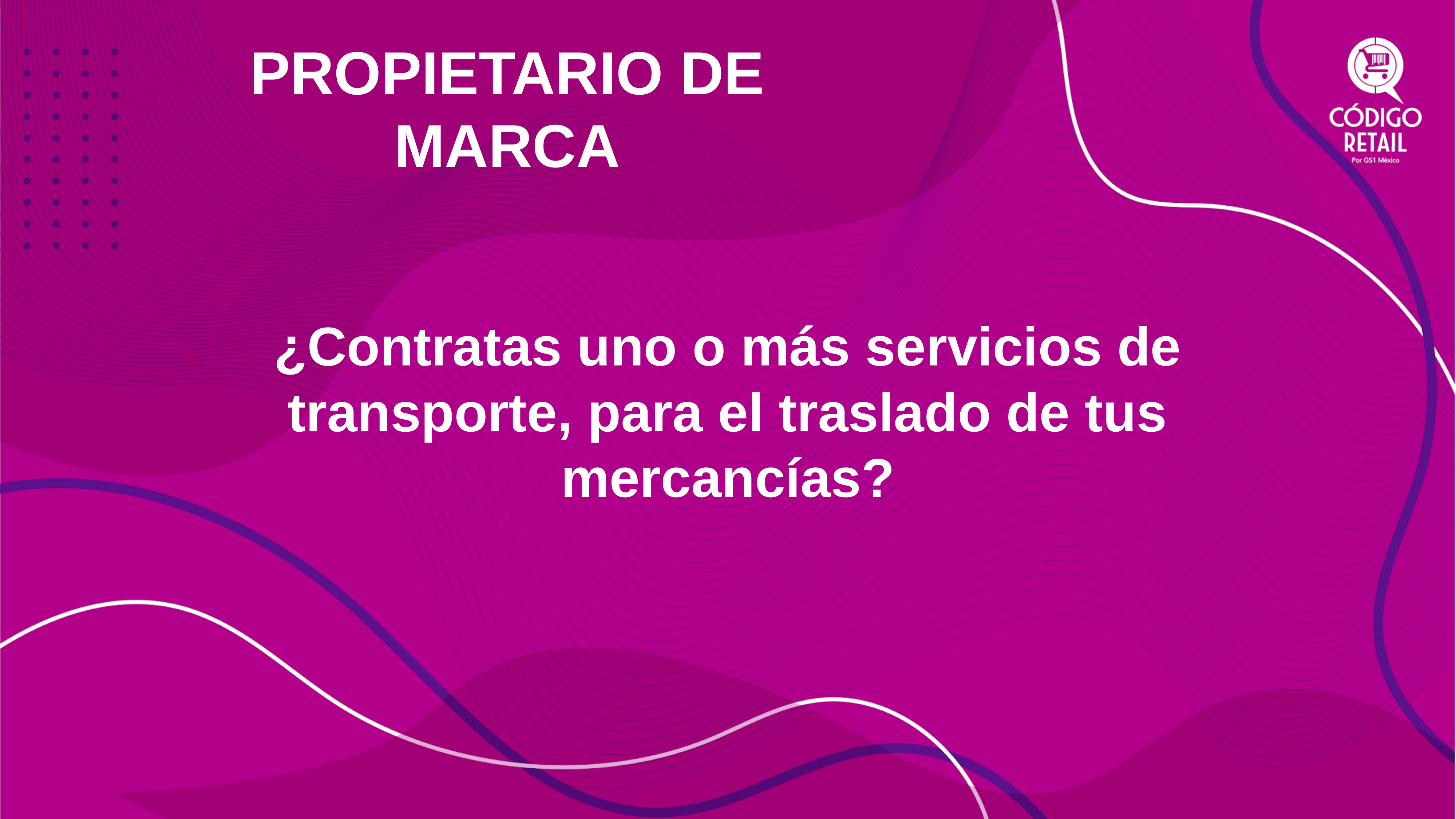

PROPIETARIO DE MARCA
¿Contratas uno o más servicios de transporte, para el traslado de tus mercancías?